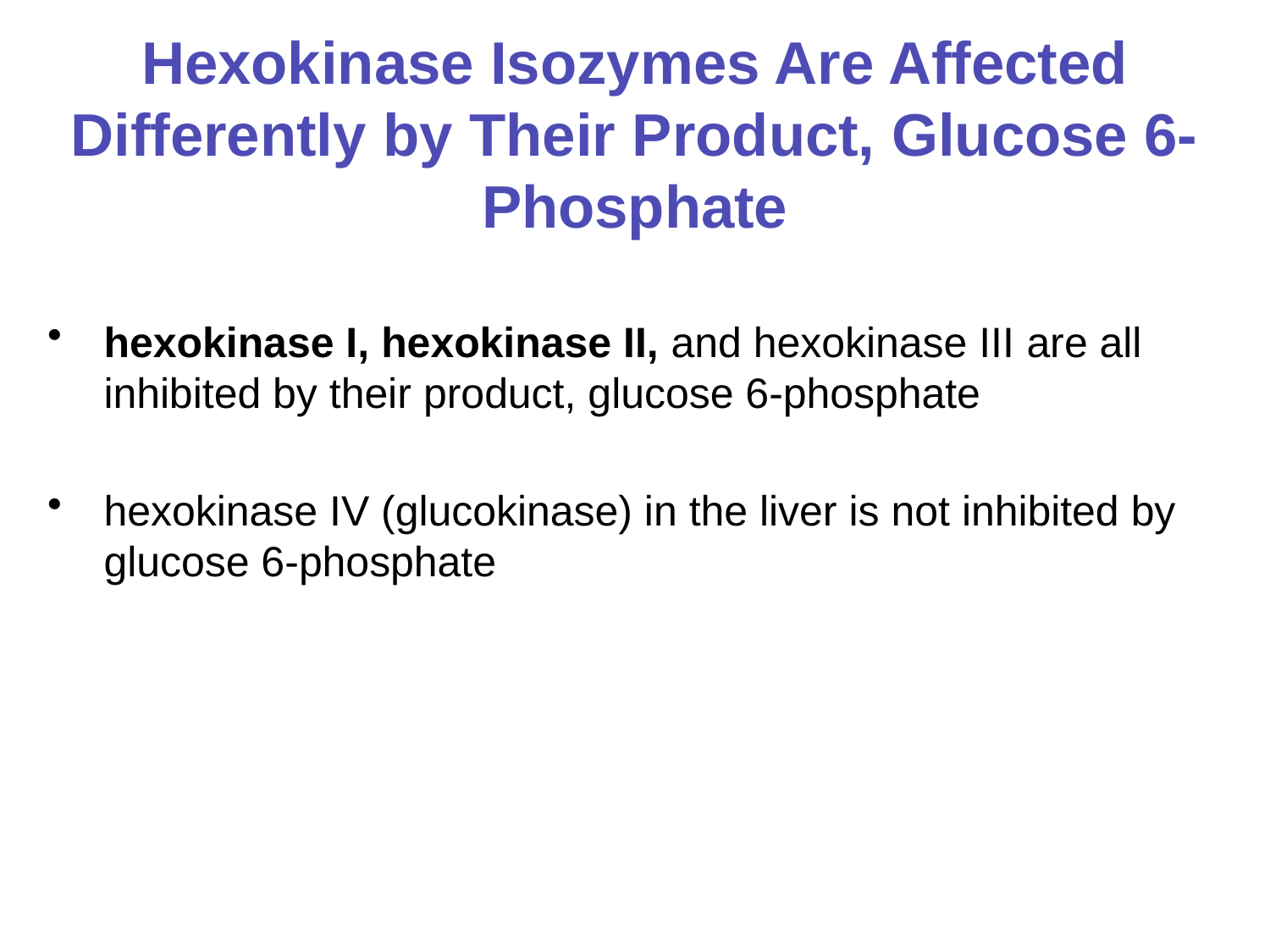

# Hexokinase Isozymes Are Affected Differently by Their Product, Glucose 6-Phosphate
hexokinase I, hexokinase II, and hexokinase III are all inhibited by their product, glucose 6-phosphate

hexokinase IV (glucokinase) in the liver is not inhibited by glucose 6-phosphate